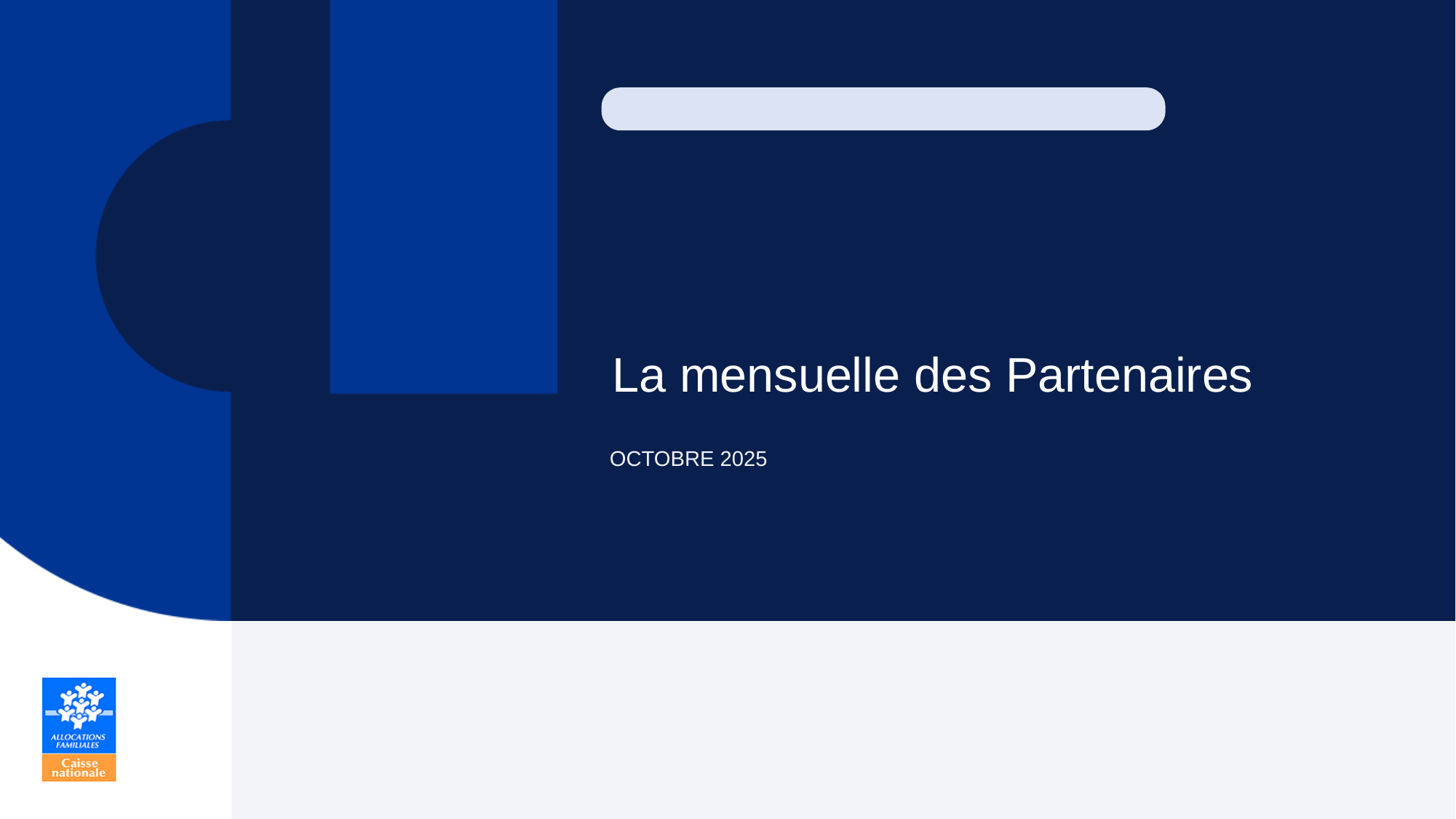

# La mensuelle des Partenaires
OCTOBRE 2025